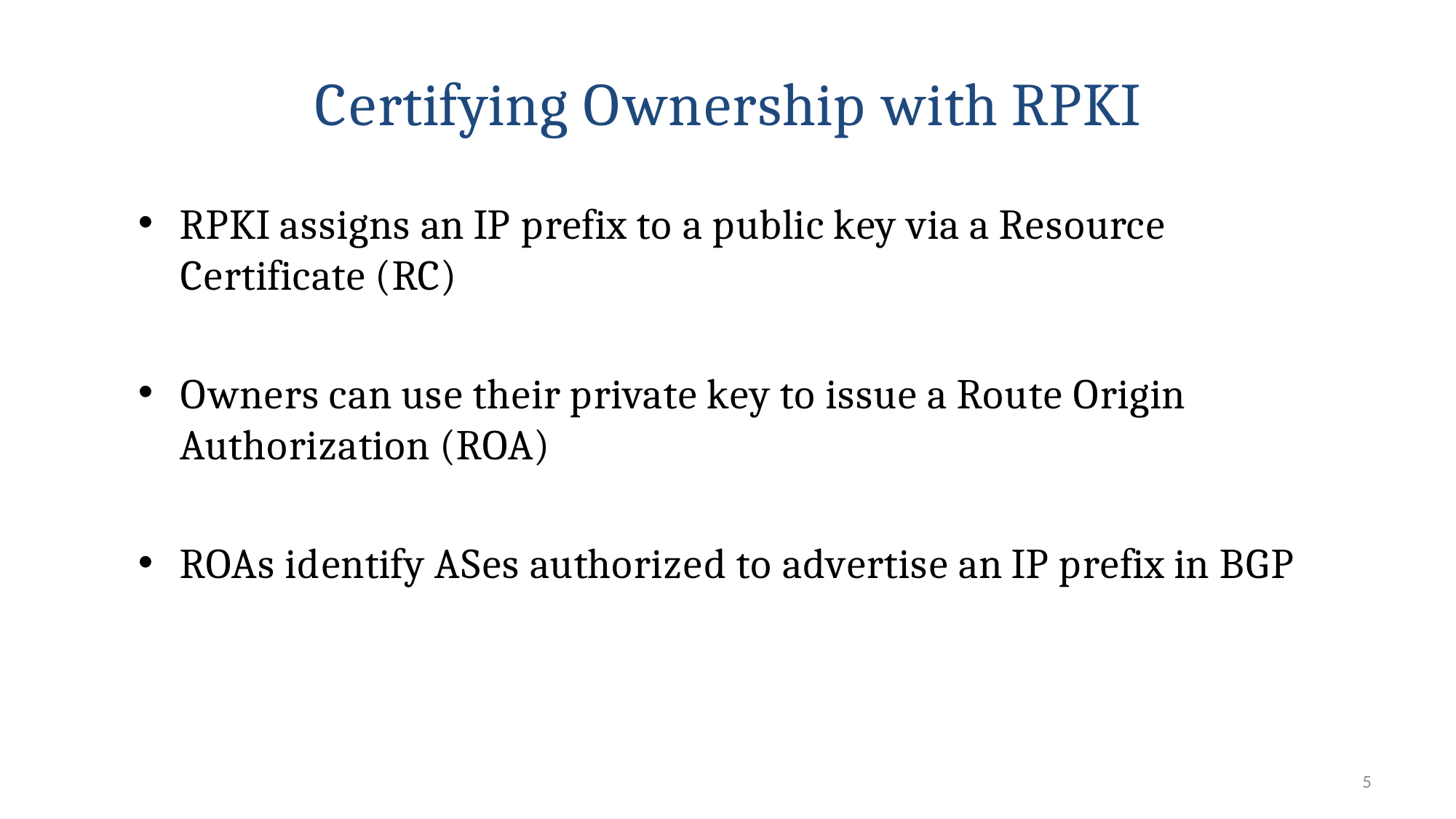

# Certifying Ownership with RPKI
RPKI assigns an IP prefix to a public key via a Resource Certificate (RC)

Owners can use their private key to issue a Route Origin  Authorization (ROA)

ROAs identify ASes authorized to advertise an IP prefix in BGP

5